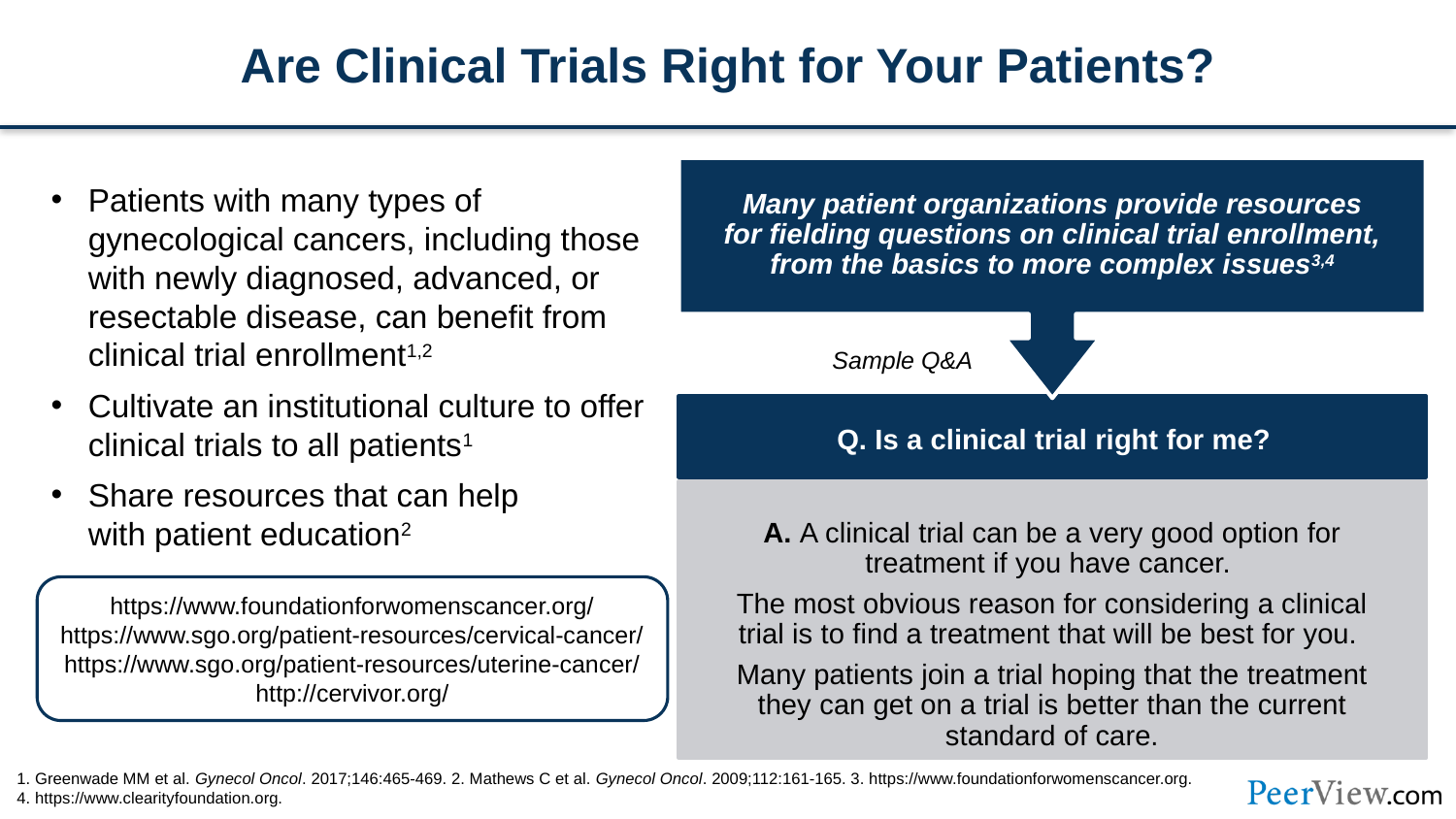

# Are Clinical Trials Right for Your Patients?
Many patient organizations provide resources for fielding questions on clinical trial enrollment, from the basics to more complex issues3,4

A. A clinical trial can be a very good option for treatment if you have cancer.
The most obvious reason for considering a clinical trial is to find a treatment that will be best for you.
Many patients join a trial hoping that the treatment they can get on a trial is better than the current standard of care.
Patients with many types of gynecological cancers, including those with newly diagnosed, advanced, or resectable disease, can benefit from clinical trial enrollment1,2
Cultivate an institutional culture to offer clinical trials to all patients1
Share resources that can help
with patient education2
Sample Q&A
Q. Is a clinical trial right for me?
https://www.foundationforwomenscancer.org/
https://www.sgo.org/patient-resources/cervical-cancer/
https://www.sgo.org/patient-resources/uterine-cancer/
http://cervivor.org/
1. Greenwade MM et al. Gynecol Oncol. 2017;146:465-469. 2. Mathews C et al. Gynecol Oncol. 2009;112:161-165. 3. https://www.foundationforwomenscancer.org.
4. https://www.clearityfoundation.org.